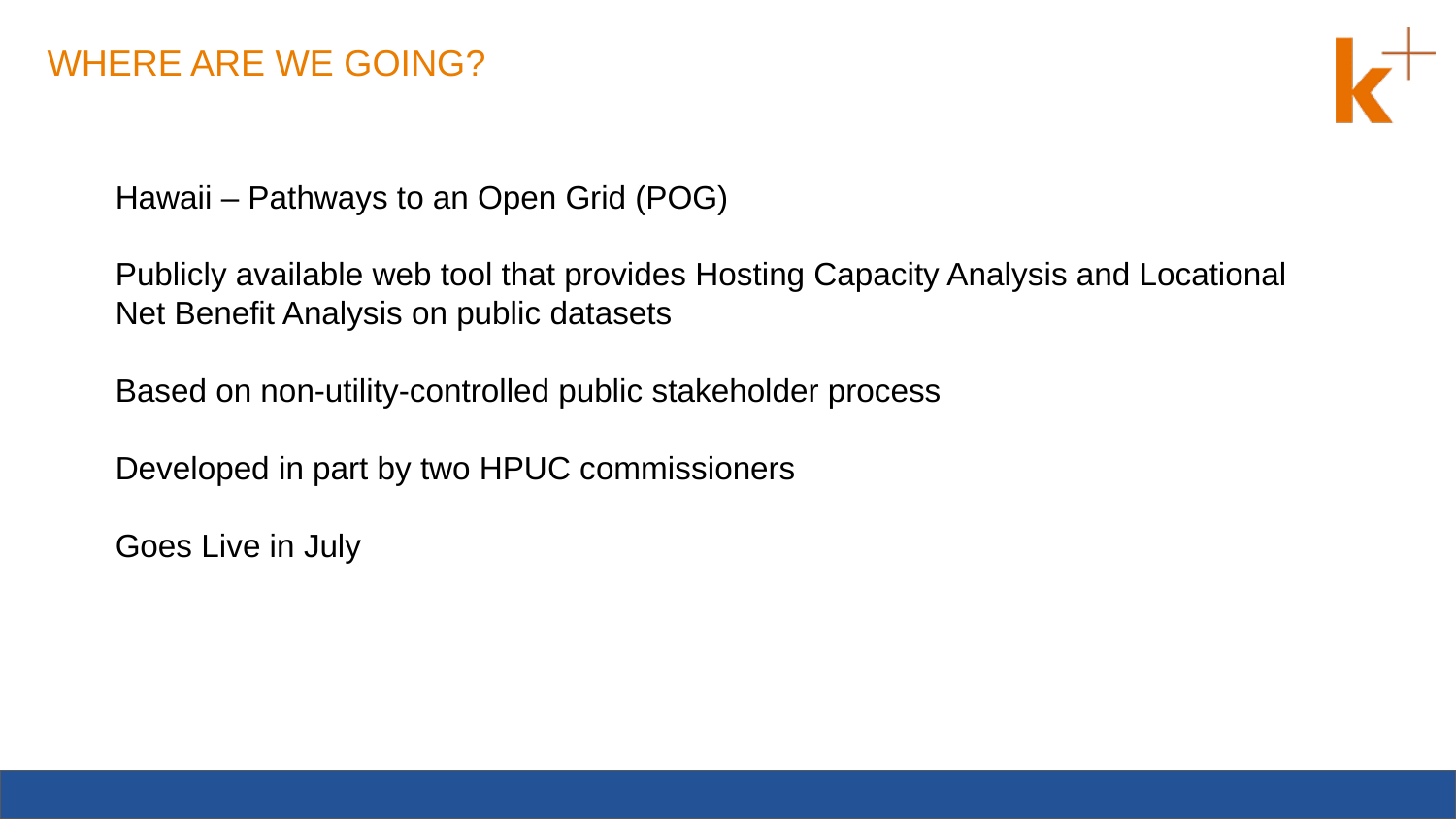

# WHERE ARE WE GOING?
Hawaii – Pathways to an Open Grid (POG)

Publicly available web tool that provides Hosting Capacity Analysis and Locational Net Benefit Analysis on public datasets

Based on non-utility-controlled public stakeholder process

Developed in part by two HPUC commissioners

Goes Live in July